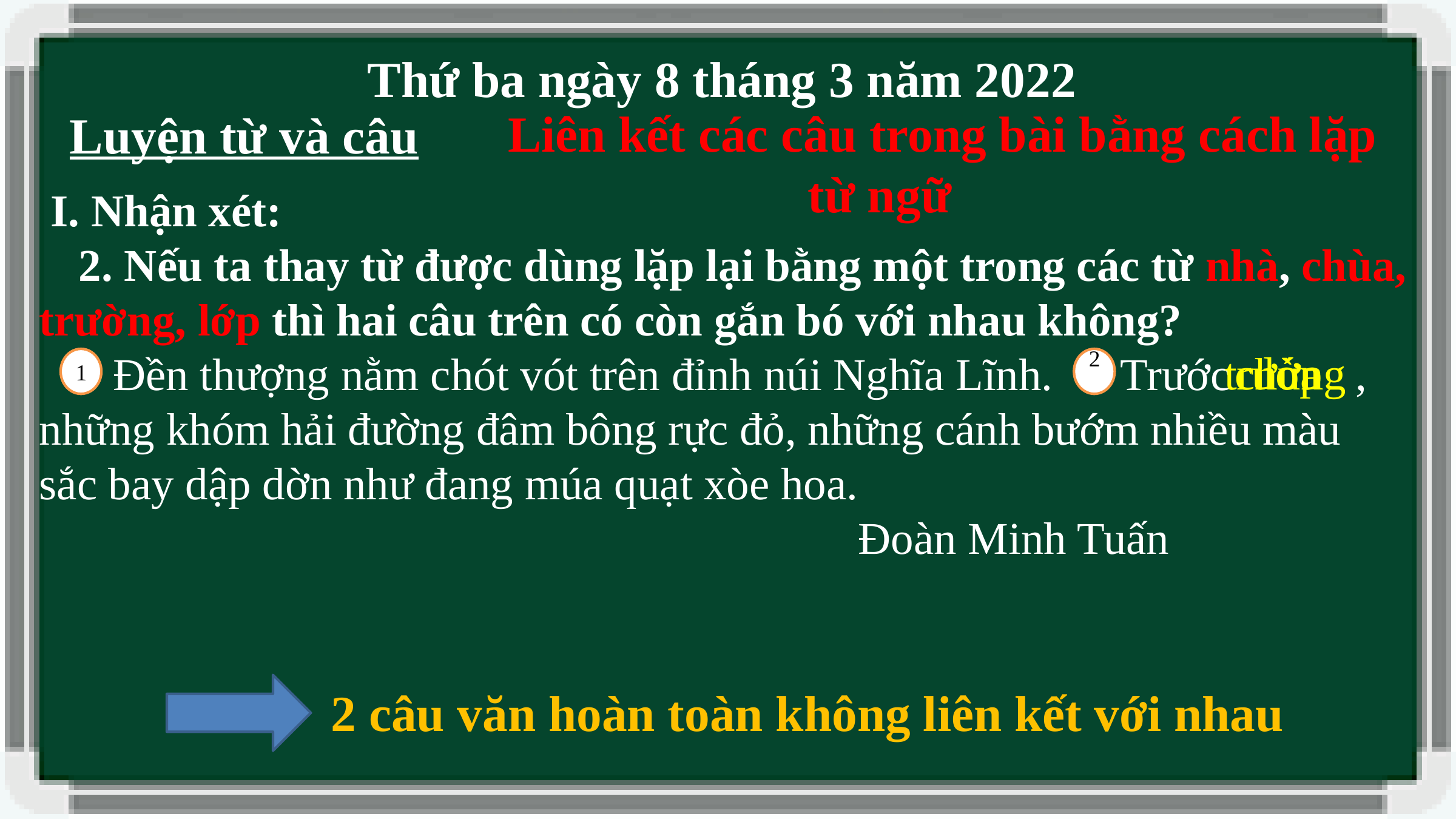

Thứ ba ngày 8 tháng 3 năm 2022
Luyện từ và câu
           Liên kết các câu trong bài bằng cách lặp
từ ngữ
 I. Nhận xét:
2. Nếu ta thay từ được dùng lặp lại bằng một trong các từ nhà, chùa, trường, lớp thì hai câu trên có còn gắn bó với nhau không?
   Đền thượng nằm chót vót trên đỉnh núi Nghĩa Lĩnh.      Trước           , những khóm hải đường đâm bông rực đỏ, những cánh bướm nhiều màu sắc bay dập dờn như đang múa quạt xòe hoa.                                                                        							Đoàn Minh Tuấn
lớp
chùa
trường
1
2

2 câu văn hoàn toàn không liên kết với nhau